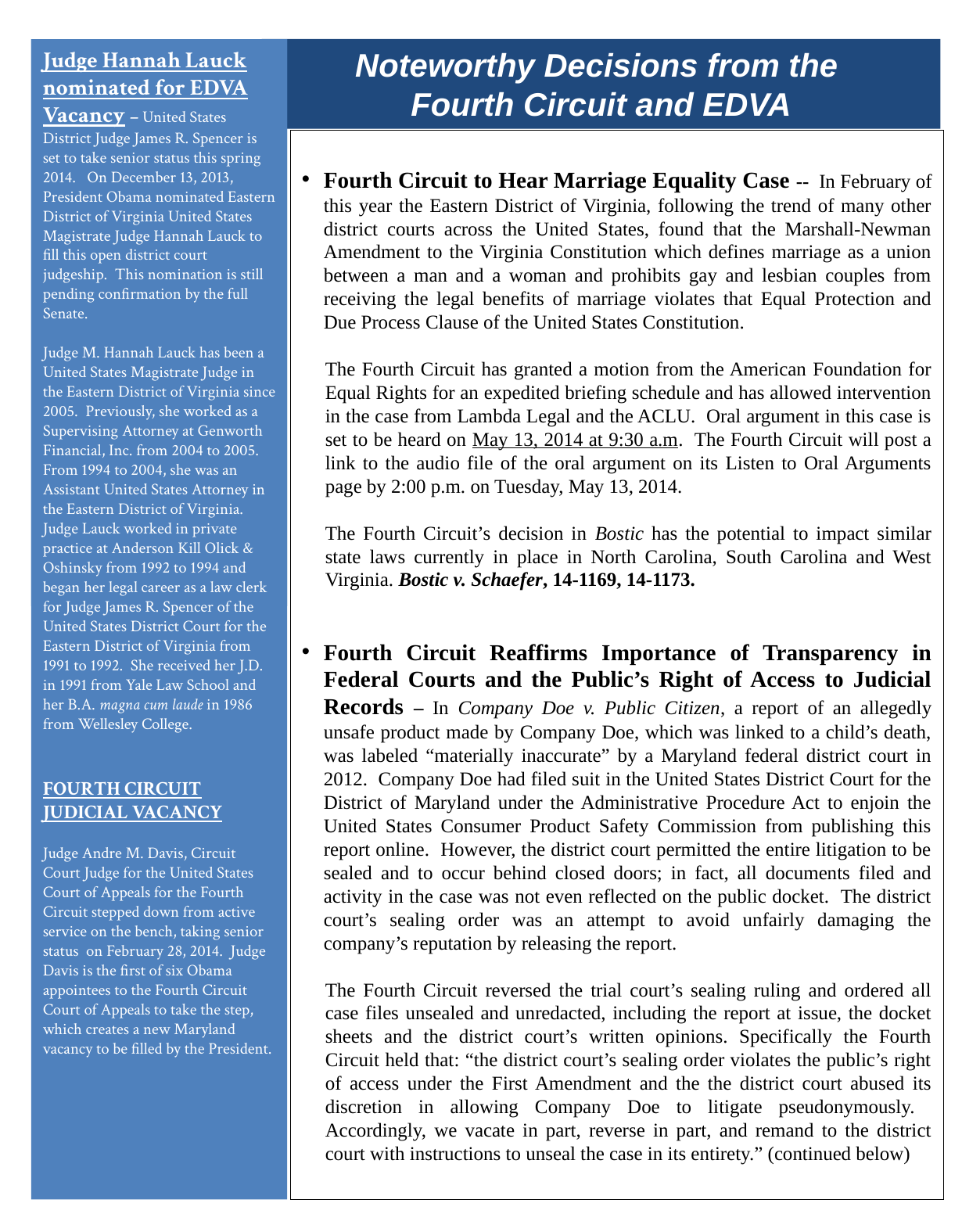

Judge Hannah Lauck nominated for EDVA Vacancy – United States District Judge James R. Spencer is set to take senior status this spring 2014.   On December 13, 2013, President Obama nominated Eastern District of Virginia United States Magistrate Judge Hannah Lauck to fill this open district court judgeship.  This nomination is still pending confirmation by the full Senate.

Judge M. Hannah Lauck has been a United States Magistrate Judge in the Eastern District of Virginia since 2005.  Previously, she worked as a Supervising Attorney at Genworth Financial, Inc. from 2004 to 2005.  From 1994 to 2004, she was an Assistant United States Attorney in the Eastern District of Virginia.  Judge Lauck worked in private practice at Anderson Kill Olick & Oshinsky from 1992 to 1994 and began her legal career as a law clerk for Judge James R. Spencer of the United States District Court for the Eastern District of Virginia from 1991 to 1992.  She received her J.D. in 1991 from Yale Law School and her B.A. magna cum laude in 1986 from Wellesley College.

FOURTH CIRCUIT JUDICIAL VACANCY

Judge Andre M. Davis, Circuit Court Judge for the United States Court of Appeals for the Fourth Circuit stepped down from active service on the bench, taking senior status  on February 28, 2014.  Judge Davis is the first of six Obama appointees to the Fourth Circuit Court of Appeals to take the step, which creates a new Maryland vacancy to be filled by the President.

Noteworthy Decisions from the
Fourth Circuit and EDVA

Fourth Circuit to Hear Marriage Equality Case --  In February of this year the Eastern District of Virginia, following the trend of many other district courts across the United States, found that the Marshall-Newman Amendment to the Virginia Constitution which defines marriage as a union between a man and a woman and prohibits gay and lesbian couples from receiving the legal benefits of marriage violates that Equal Protection and Due Process Clause of the United States Constitution.

The Fourth Circuit has granted a motion from the American Foundation for Equal Rights for an expedited briefing schedule and has allowed intervention in the case from Lambda Legal and the ACLU.  Oral argument in this case is set to be heard on May 13, 2014 at 9:30 a.m.  The Fourth Circuit will post a link to the audio file of the oral argument on its Listen to Oral Arguments page by 2:00 p.m. on Tuesday, May 13, 2014.

The Fourth Circuit’s decision in Bostic has the potential to impact similar state laws currently in place in North Carolina, South Carolina and West Virginia. Bostic v. Schaefer, 14-1169, 14-1173.

Fourth Circuit Reaffirms Importance of Transparency in Federal Courts and the Public’s Right of Access to Judicial Records – In Company Doe v. Public Citizen, a report of an allegedly unsafe product made by Company Doe, which was linked to a child’s death, was labeled “materially inaccurate” by a Maryland federal district court in 2012.  Company Doe had filed suit in the United States District Court for the District of Maryland under the Administrative Procedure Act to enjoin the United States Consumer Product Safety Commission from publishing this report online.  However, the district court permitted the entire litigation to be sealed and to occur behind closed doors; in fact, all documents filed and activity in the case was not even reflected on the public docket.  The district court’s sealing order was an attempt to avoid unfairly damaging the company’s reputation by releasing the report.

The Fourth Circuit reversed the trial court’s sealing ruling and ordered all case files unsealed and unredacted, including the report at issue, the docket sheets and the district court’s written opinions. Specifically the Fourth Circuit held that: “the district court’s sealing order violates the public’s right of access under the First Amendment and the the district court abused its discretion in allowing Company Doe to litigate pseudonymously.  Accordingly, we vacate in part, reverse in part, and remand to the district court with instructions to unseal the case in its entirety.” (continued below)